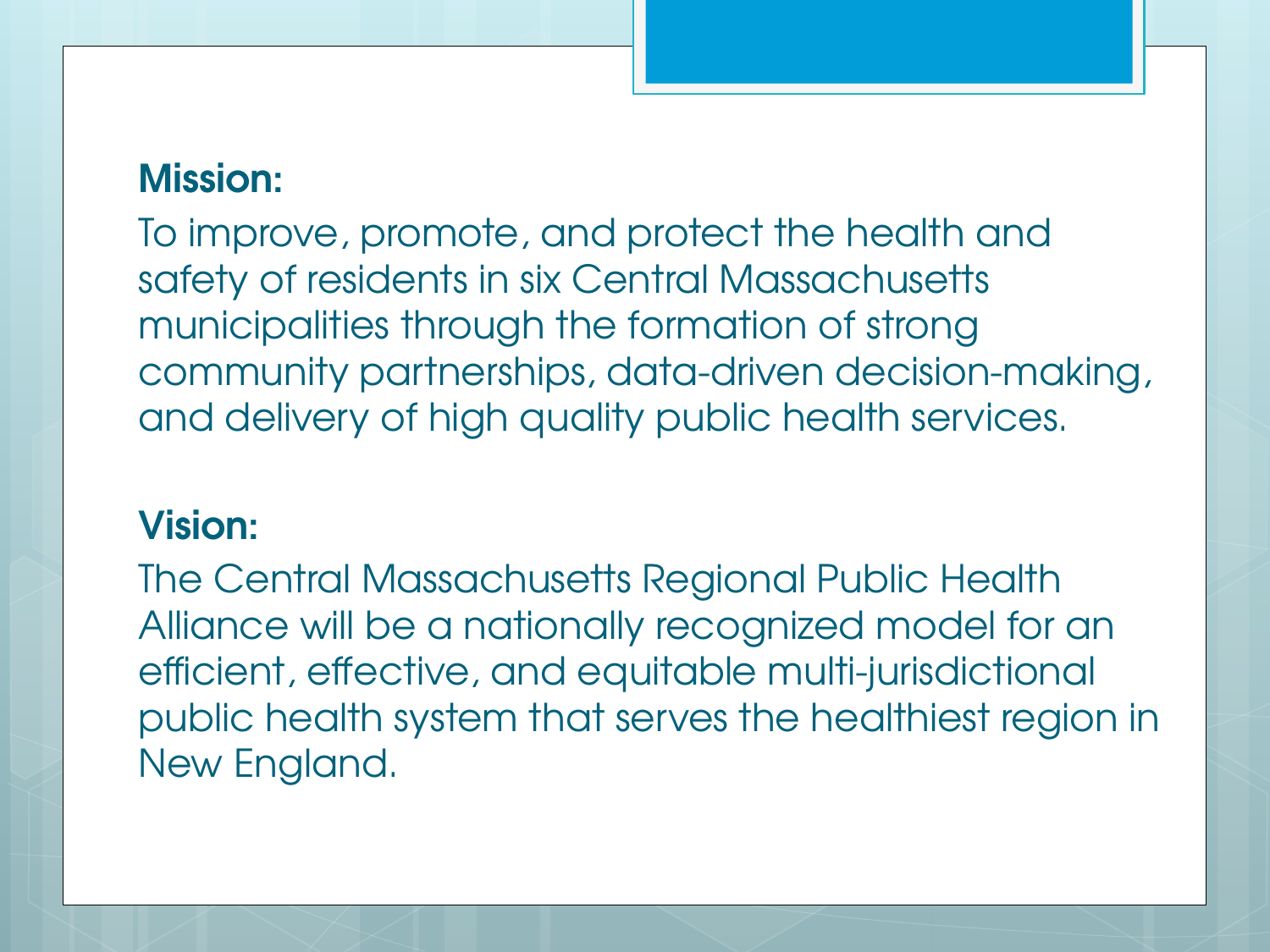

Mission:
To improve, promote, and protect the health and safety of residents in six Central Massachusetts municipalities through the formation of strong community partnerships, data-driven decision-making, and delivery of high quality public health services.

Vision:
The Central Massachusetts Regional Public Health Alliance will be a nationally recognized model for an efficient, effective, and equitable multi-jurisdictional public health system that serves the healthiest region in New England.